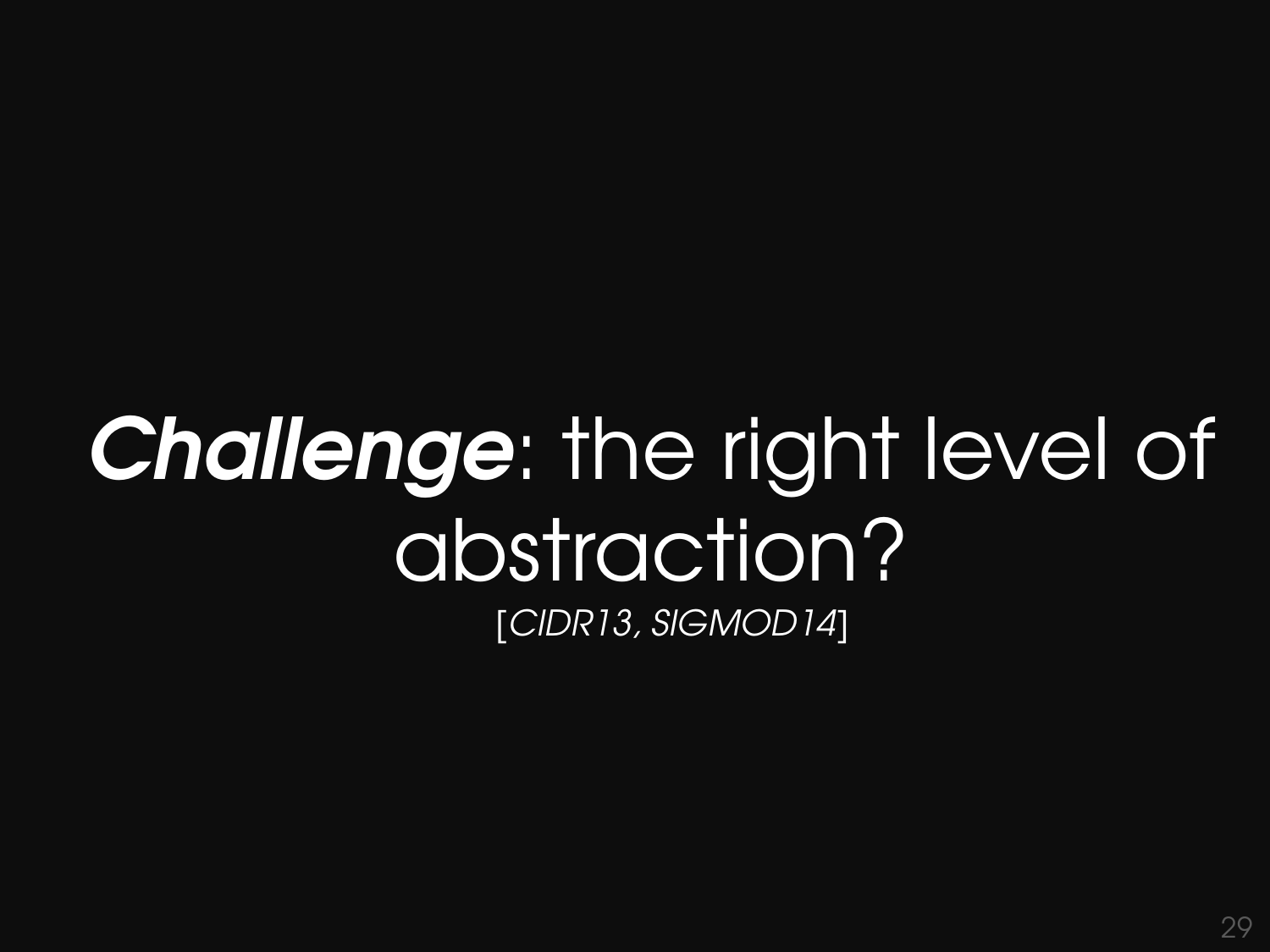

Challenge: the right level of abstraction?
[CIDR13, SIGMOD14]
29